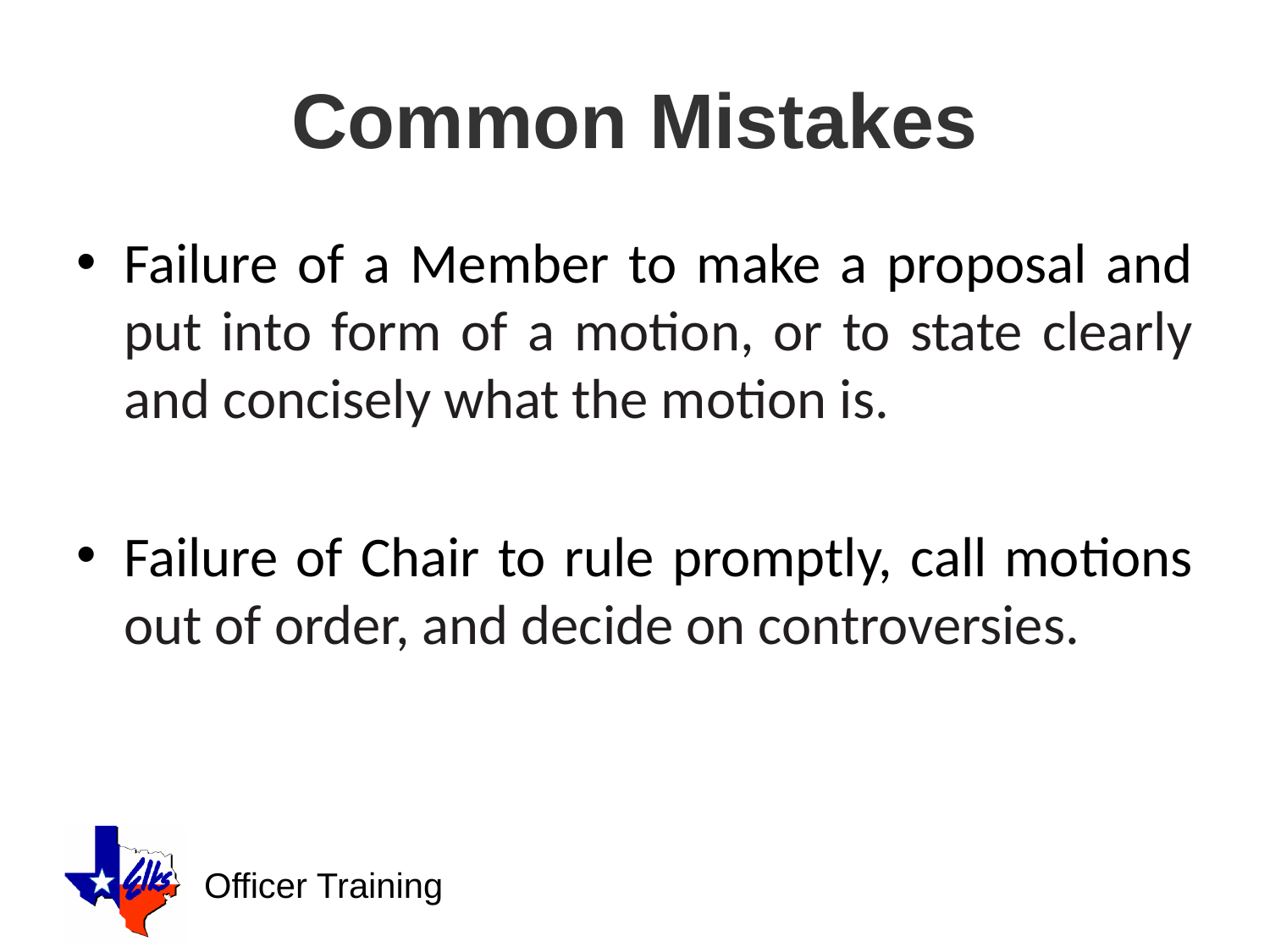

# Common Mistakes
Failure of a Member to make a proposal and put into form of a motion, or to state clearly and concisely what the motion is.

Failure of Chair to rule promptly, call motions out of order, and decide on controversies.